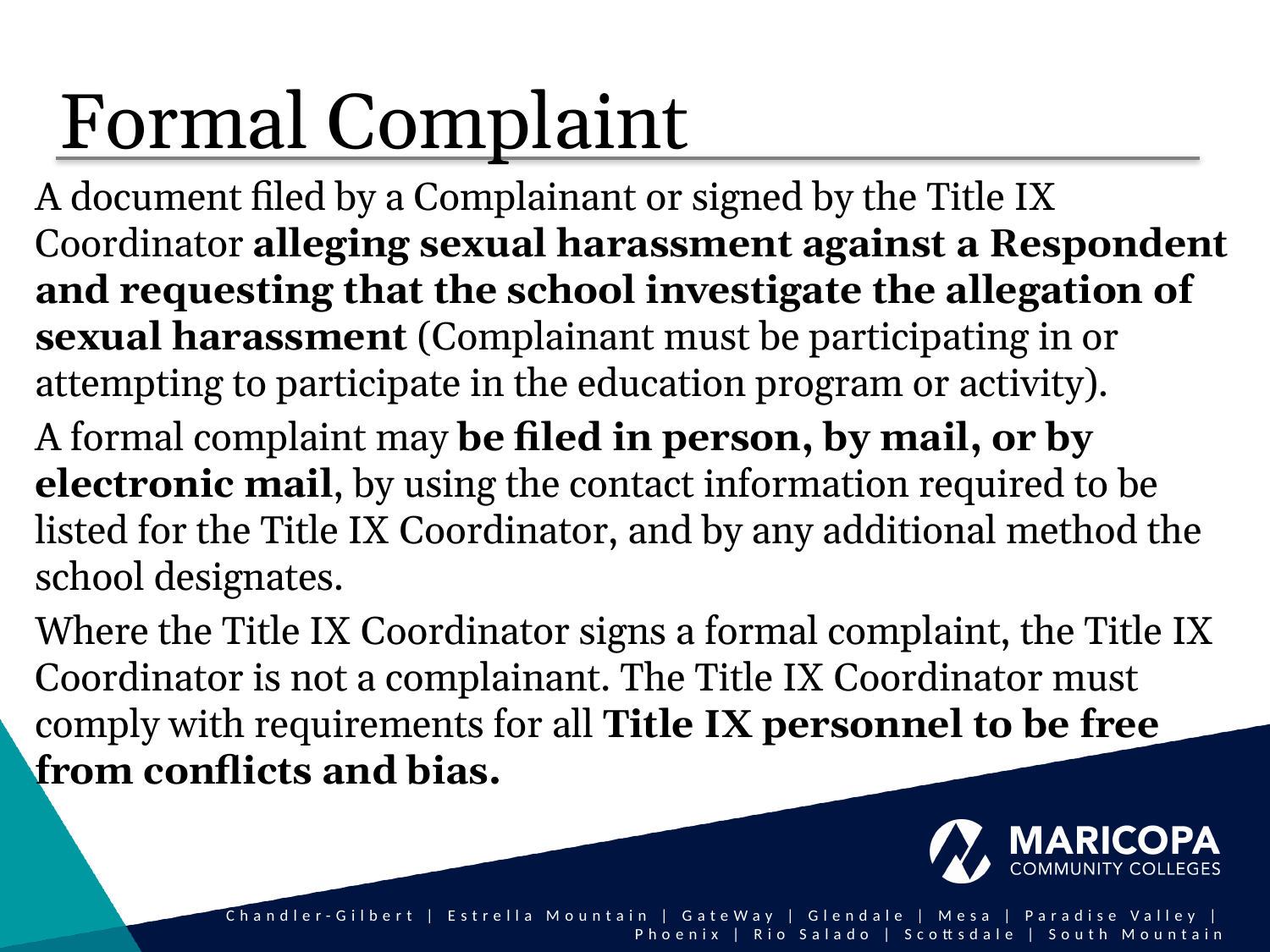

# Formal Complaint
A document filed by a Complainant or signed by the Title IX Coordinator alleging sexual harassment against a Respondent and requesting that the school investigate the allegation of sexual harassment (Complainant must be participating in or attempting to participate in the education program or activity).
A formal complaint may be filed in person, by mail, or by electronic mail, by using the contact information required to be listed for the Title IX Coordinator, and by any additional method the school designates.
Where the Title IX Coordinator signs a formal complaint, the Title IX Coordinator is not a complainant. The Title IX Coordinator must comply with requirements for all Title IX personnel to be free from conflicts and bias.